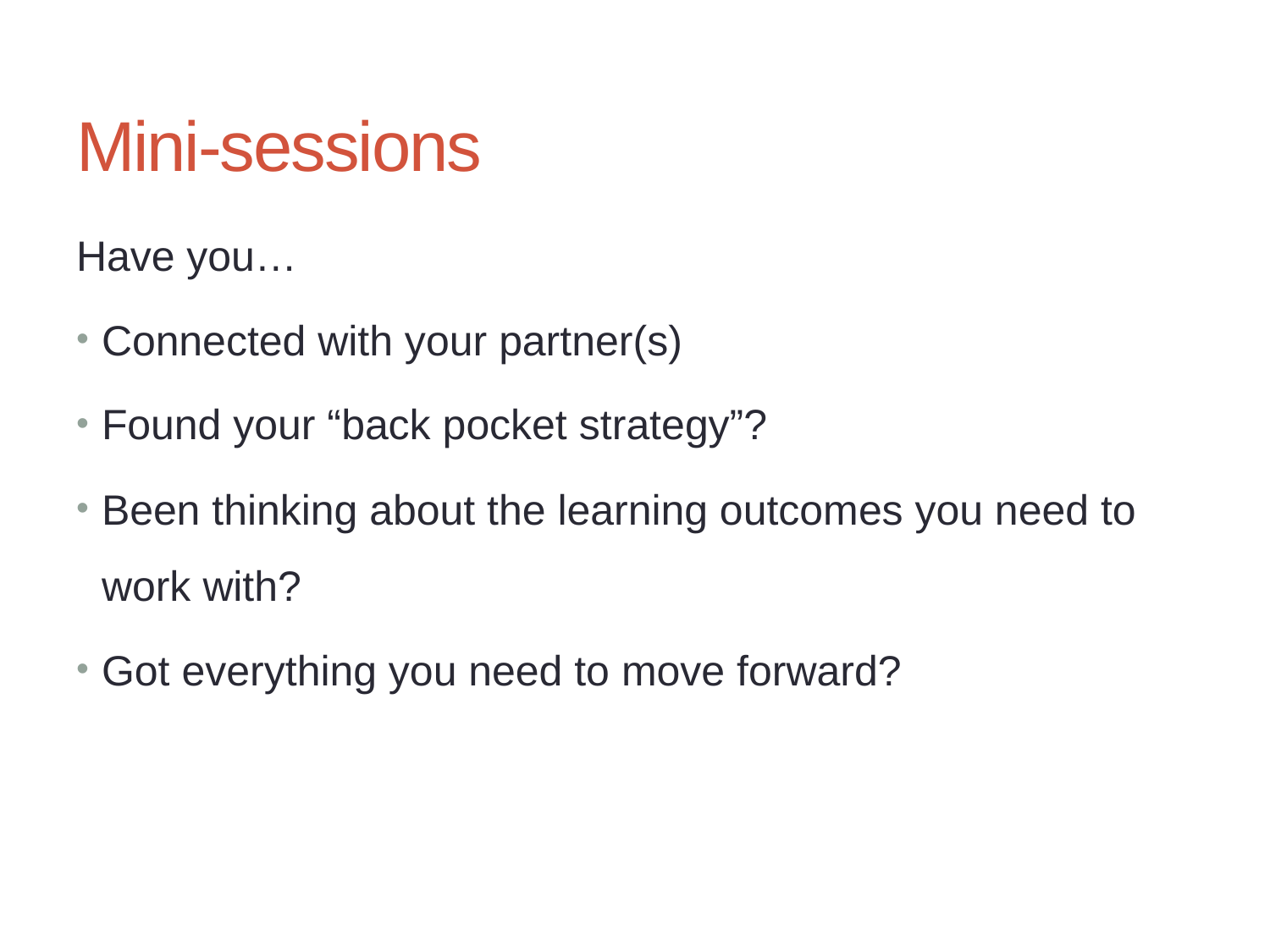

# Mini-sessions
Have you…
Connected with your partner(s)
Found your “back pocket strategy”?
Been thinking about the learning outcomes you need to work with?
Got everything you need to move forward?